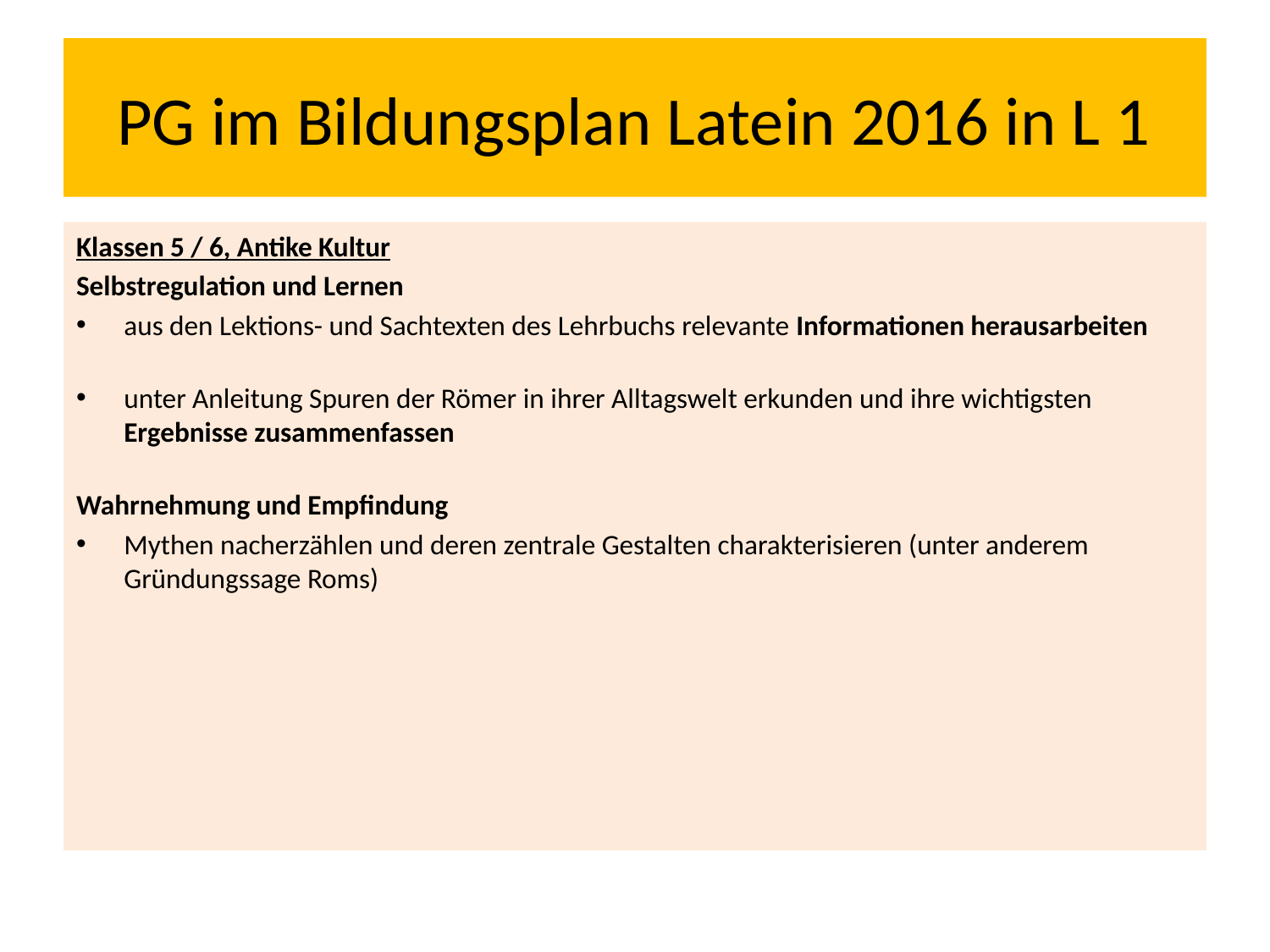

# PG im Bildungsplan Latein 2016 in L 1
Klassen 5 / 6, Antike Kultur
Selbstregulation und Lernen
aus den Lektions- und Sachtexten des Lehrbuchs relevante Informationen herausarbeiten
unter Anleitung Spuren der Römer in ihrer Alltagswelt erkunden und ihre wichtigsten Ergebnisse zusammenfassen
Wahrnehmung und Empfindung
Mythen nacherzählen und deren zentrale Gestalten charakterisieren (unter anderem Gründungssage Roms)